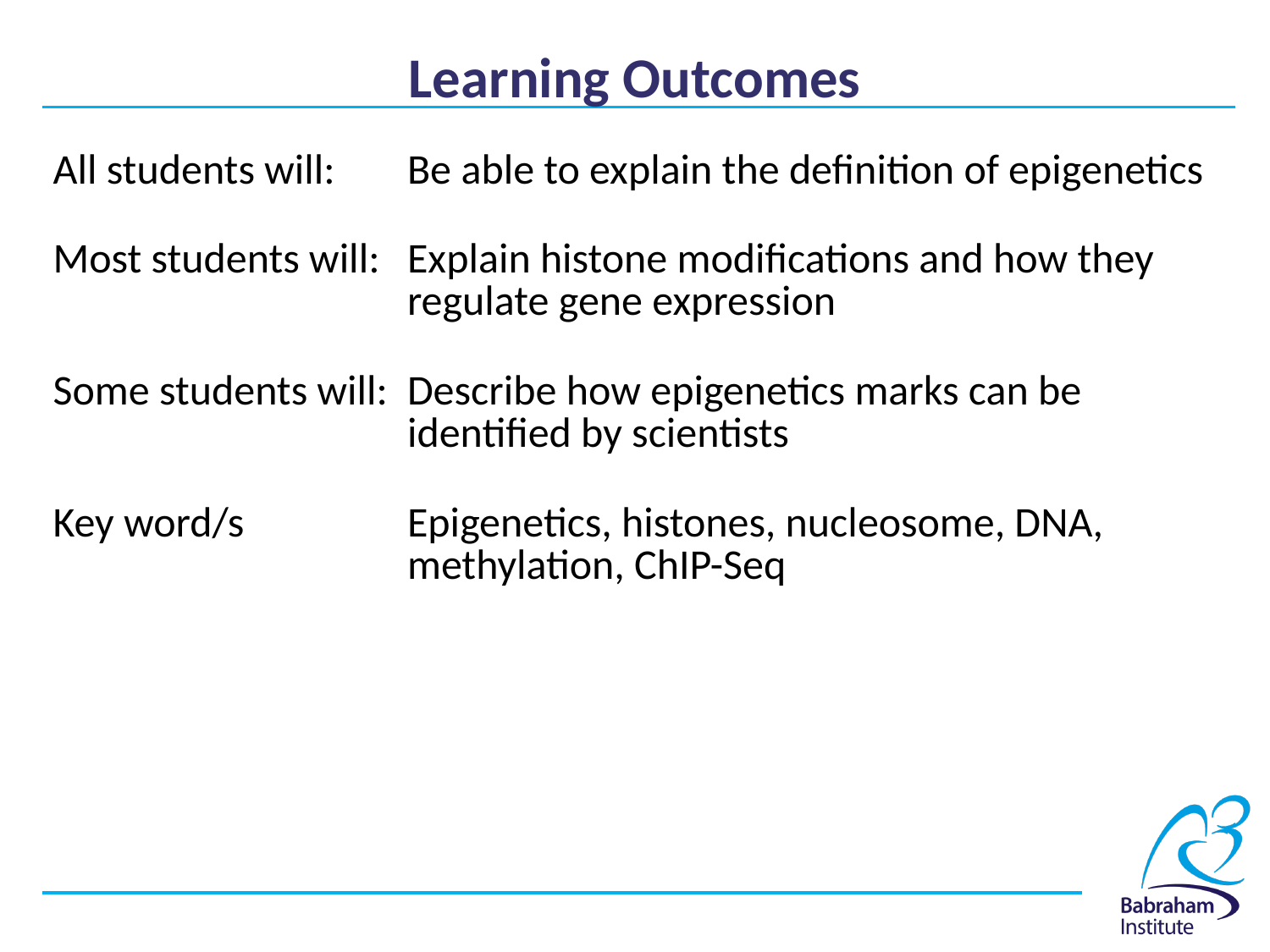

# Learning Outcomes
| All students will: | Be able to explain the definition of epigenetics |
| --- | --- |
| Most students will: | Explain histone modifications and how they regulate gene expression |
| Some students will: | Describe how epigenetics marks can be identified by scientists |
| Key word/s | Epigenetics, histones, nucleosome, DNA, methylation, ChIP-Seq |